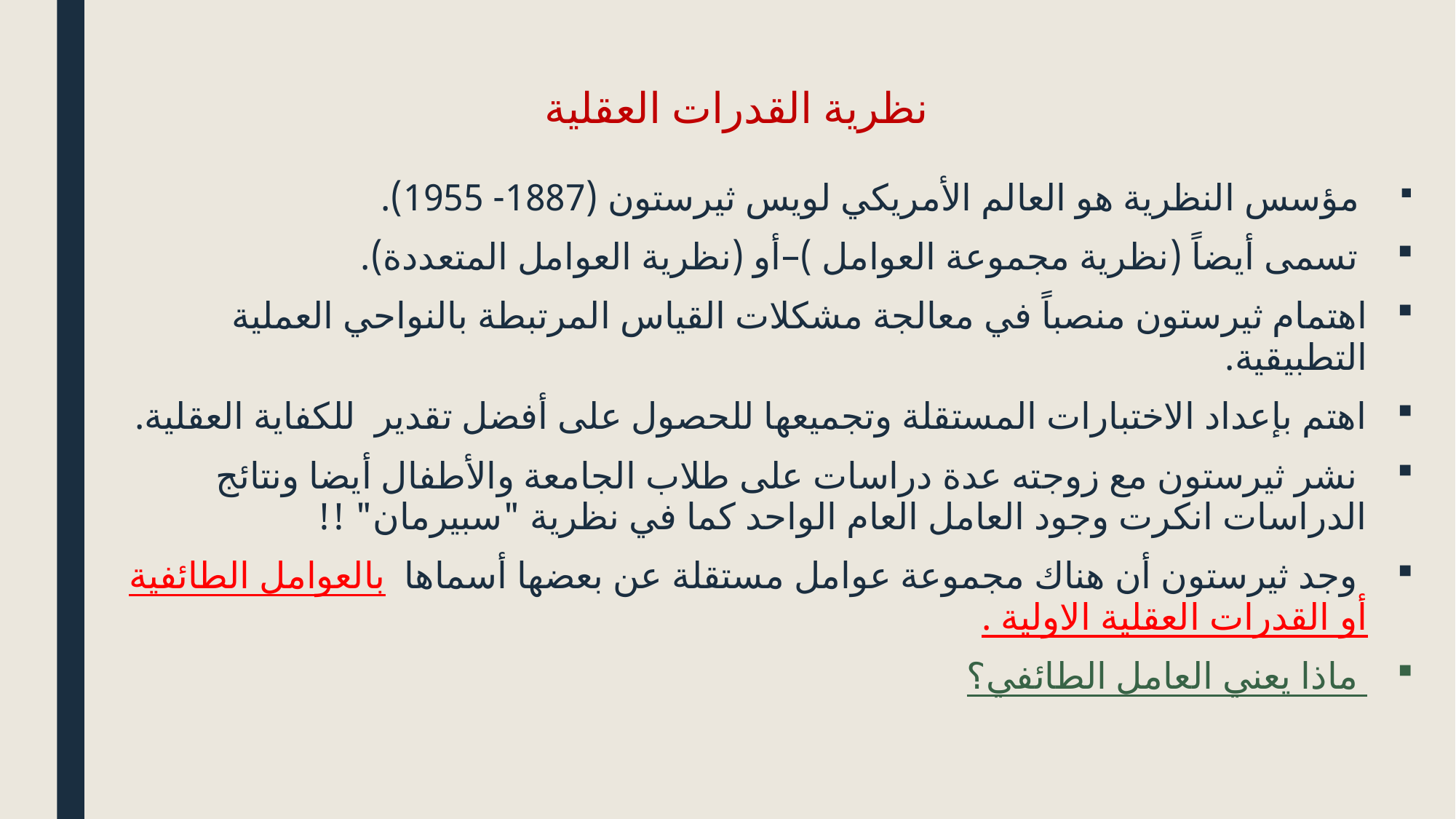

# نظرية القدرات العقلية
 مؤسس النظرية هو العالم الأمريكي لويس ثيرستون (1887- 1955).
 تسمى أيضاً (نظرية مجموعة العوامل )–أو (نظرية العوامل المتعددة).
اهتمام ثيرستون منصباً في معالجة مشكلات القياس المرتبطة بالنواحي العملية التطبيقية.
اهتم بإعداد الاختبارات المستقلة وتجميعها للحصول على أفضل تقدير  للكفاية العقلية.
 نشر ثيرستون مع زوجته عدة دراسات على طلاب الجامعة والأطفال أيضا ونتائج الدراسات انكرت وجود العامل العام الواحد كما في نظرية "سبيرمان" !!
 وجد ثيرستون أن هناك مجموعة عوامل مستقلة عن بعضها أسماها  بالعوامل الطائفية أو القدرات العقلية الاولية .
 ماذا يعني العامل الطائفي؟